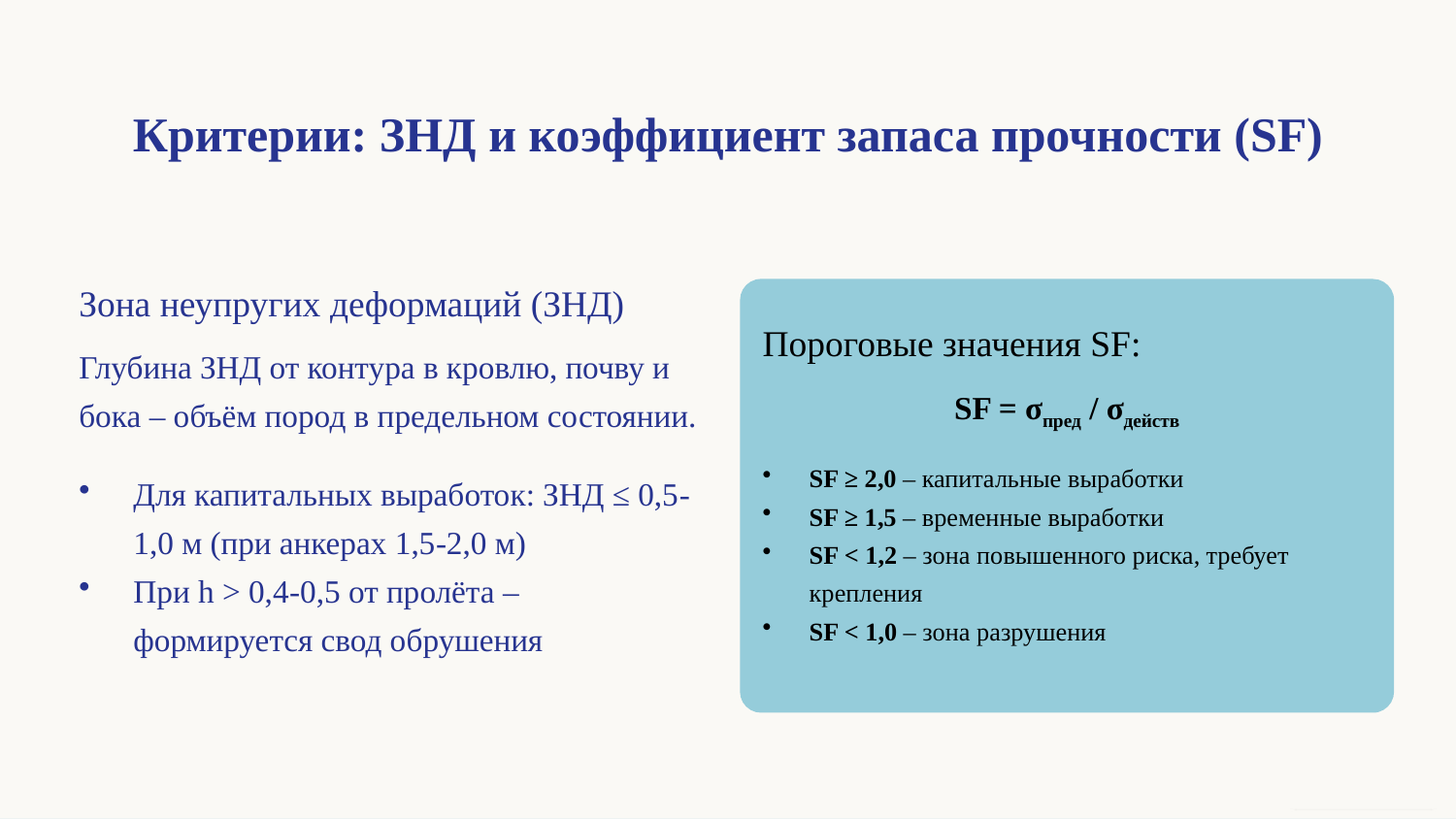

Критерии: ЗНД и коэффициент запаса прочности (SF)
Зона неупругих деформаций (ЗНД)

Пороговые значения SF:
Глубина ЗНД от контура в кровлю, почву и бока – объём пород в предельном состоянии.
SF = σпред / σдейств
SF ≥ 2,0 – капитальные выработки
SF ≥ 1,5 – временные выработки
SF < 1,2 – зона повышенного риска, требует крепления
SF < 1,0 – зона разрушения
Для капитальных выработок: ЗНД ≤ 0,5-1,0 м (при анкерах 1,5-2,0 м)
При h > 0,4-0,5 от пролёта – формируется свод обрушения